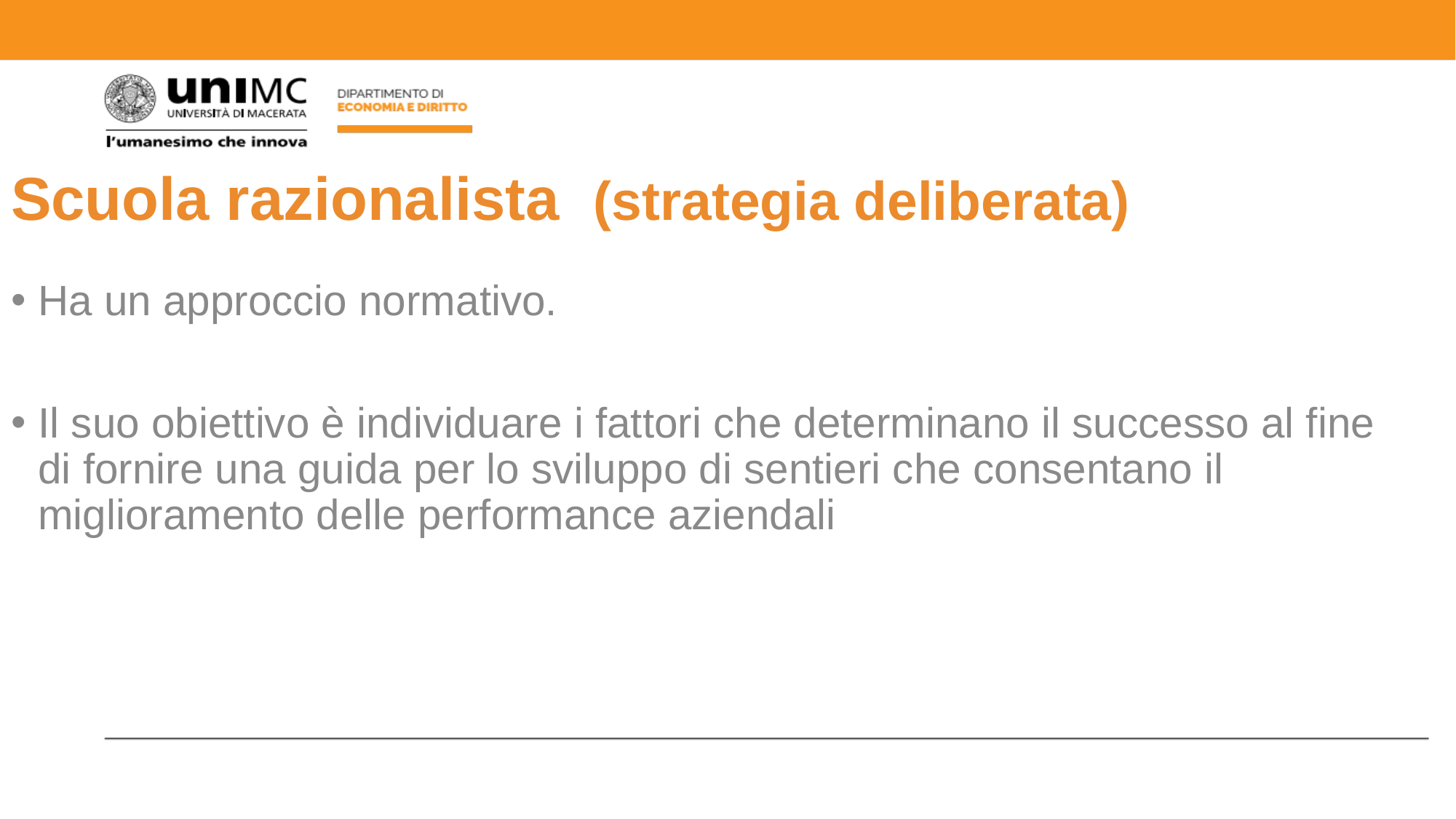

# Scuola razionalista  (strategia deliberata)
Ha un approccio normativo.

Il suo obiettivo è individuare i fattori che determinano il successo al fine di fornire una guida per lo sviluppo di sentieri che consentano il miglioramento delle performance aziendali